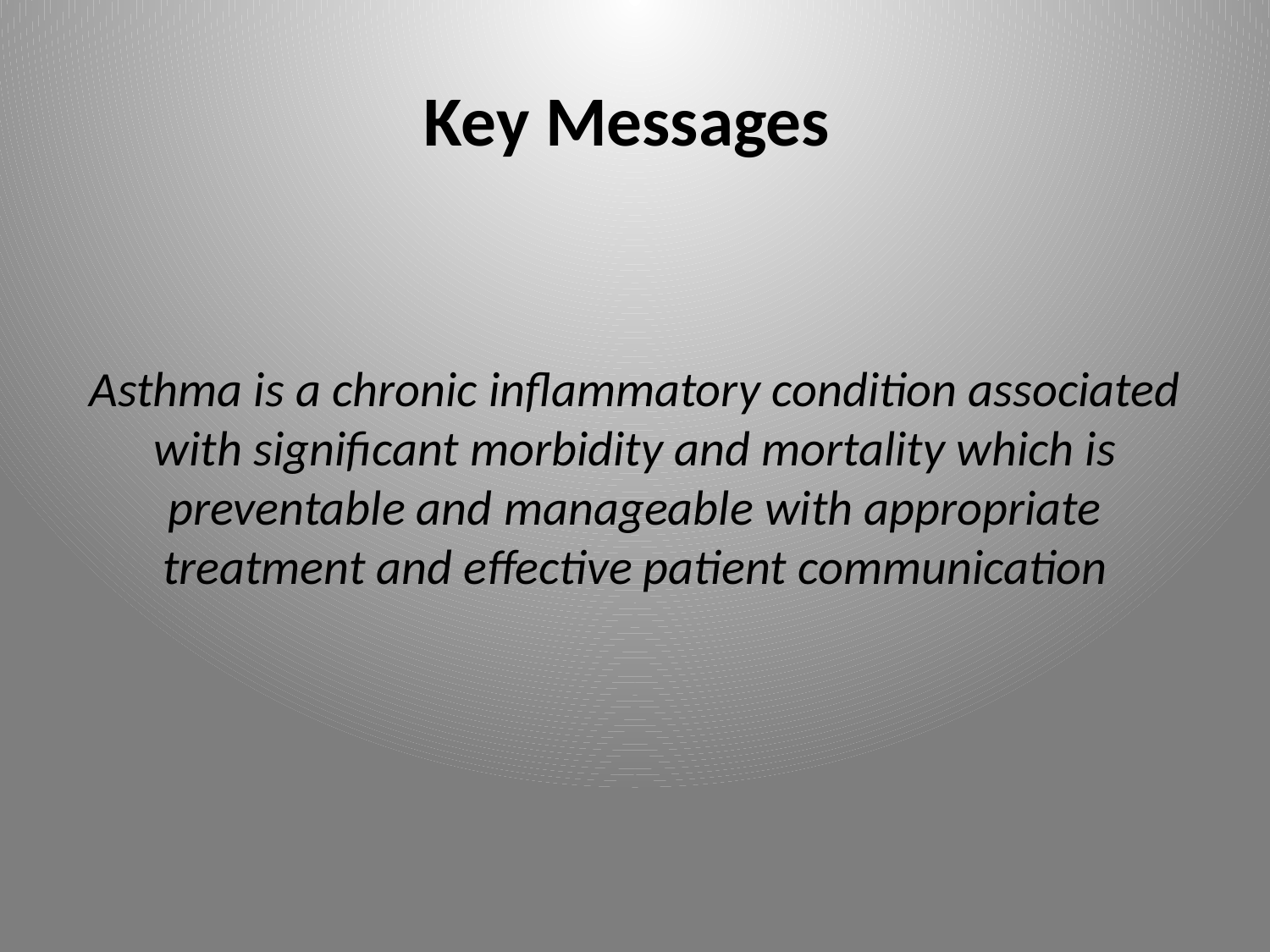

# Key Messages

Asthma is a chronic inflammatory condition associated with significant morbidity and mortality which is preventable and manageable with appropriate treatment and effective patient communication